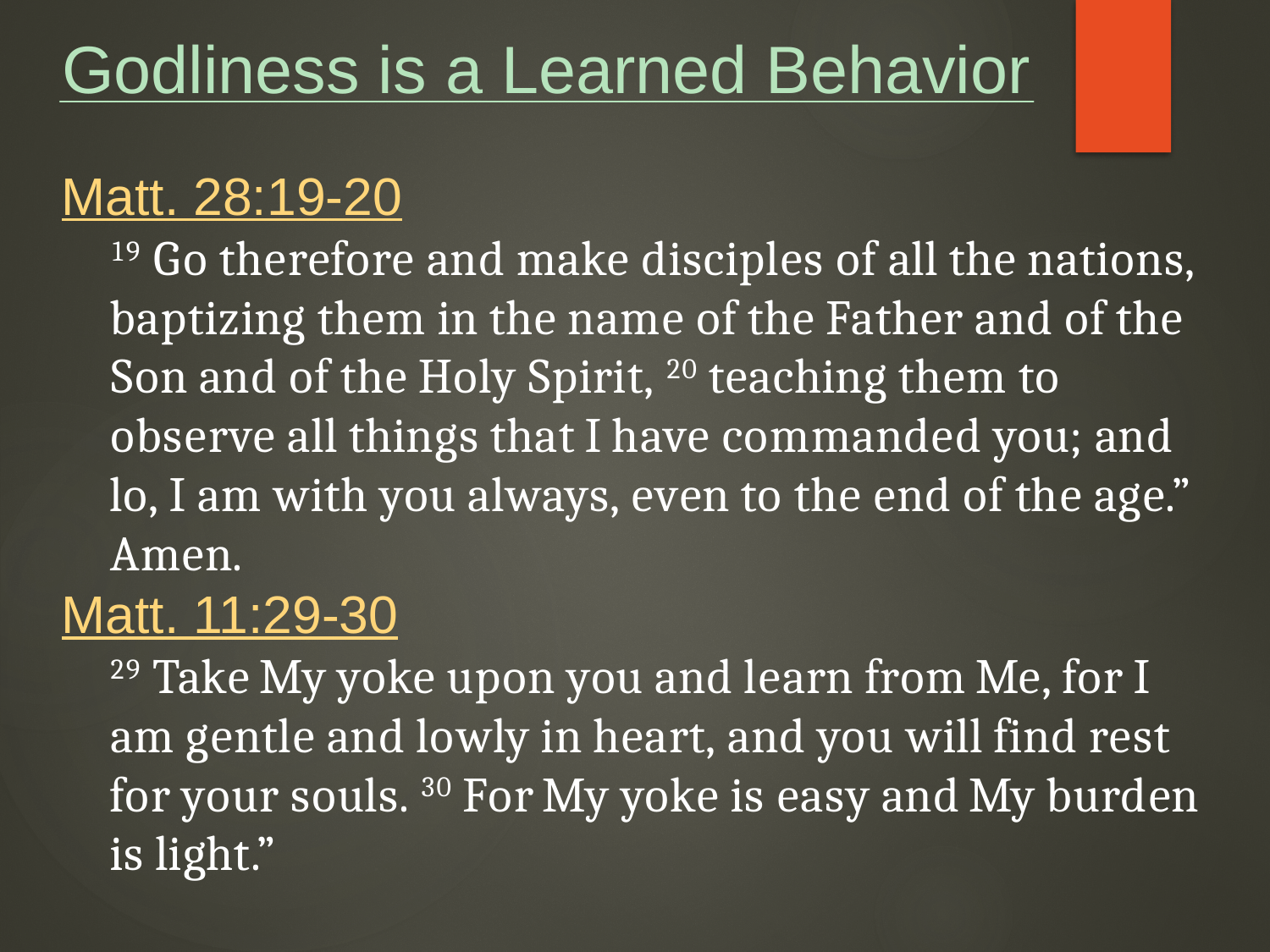

Godliness is a Learned Behavior
Matt. 28:19-20
19 Go therefore and make disciples of all the nations, baptizing them in the name of the Father and of the Son and of the Holy Spirit, 20 teaching them to observe all things that I have commanded you; and lo, I am with you always, even to the end of the age.” Amen.
Matt. 11:29-30
29 Take My yoke upon you and learn from Me, for I am gentle and lowly in heart, and you will find rest for your souls. 30 For My yoke is easy and My burden is light.”